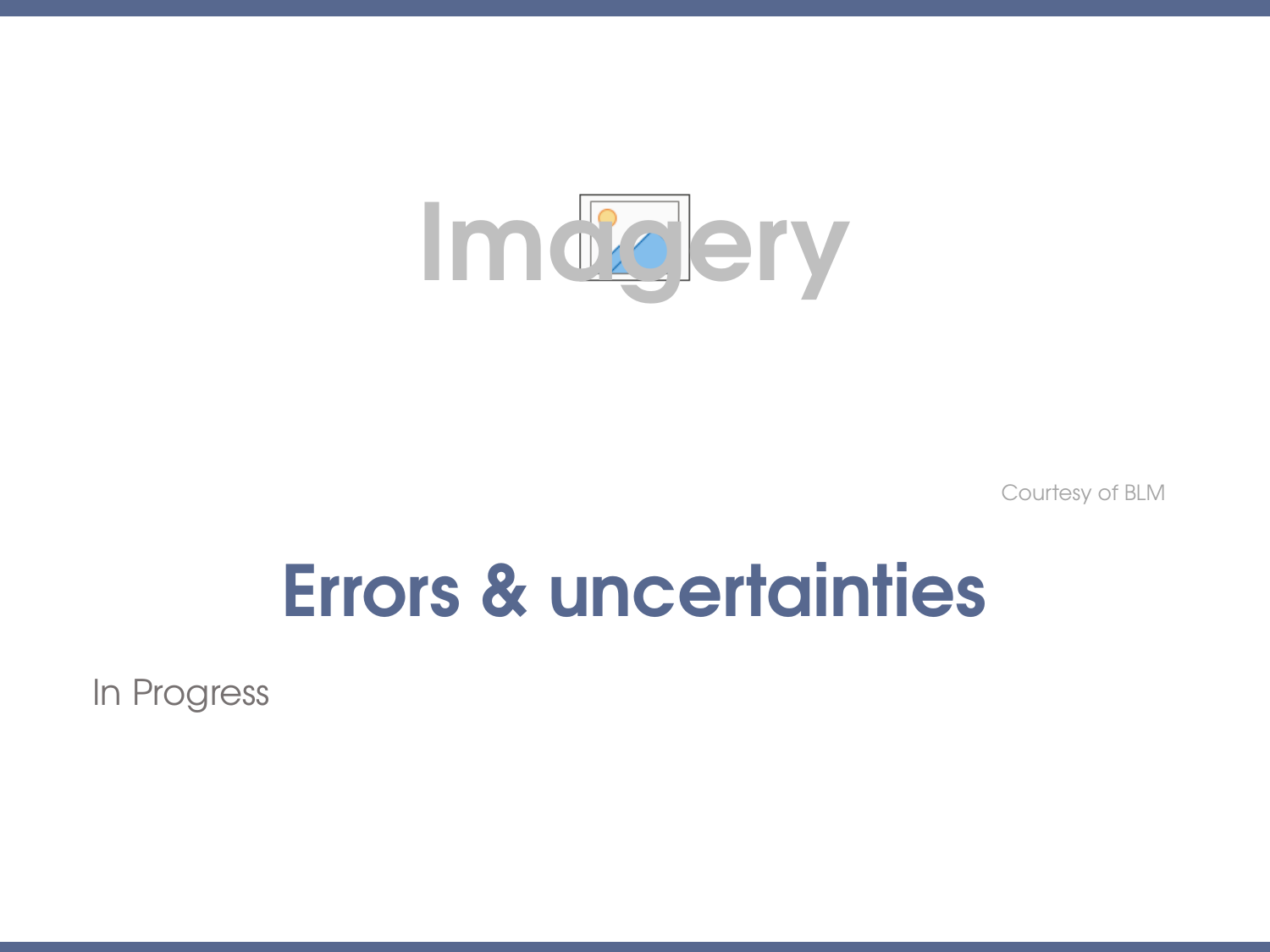

Courtesy of BLM
Errors & uncertainties
In Progress